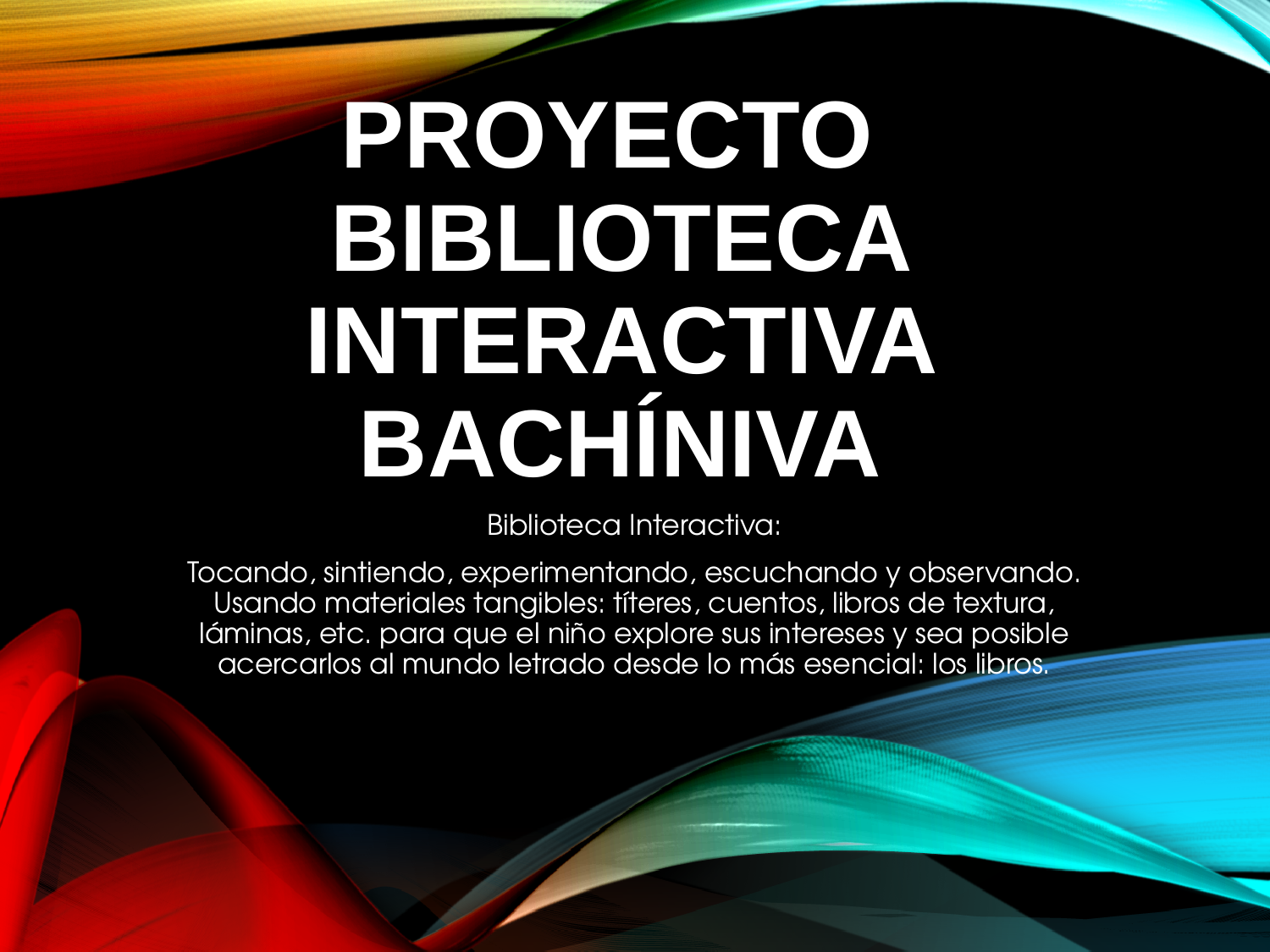

# PROYECTO BIBLIOTECA INTERACTIVA BACHÍNIVA
Biblioteca Interactiva:
Tocando, sintiendo, experimentando, escuchando y observando. Usando materiales tangibles: títeres, cuentos, libros de textura, láminas, etc. para que el niño explore sus intereses y sea posible acercarlos al mundo letrado desde lo más esencial: los libros.